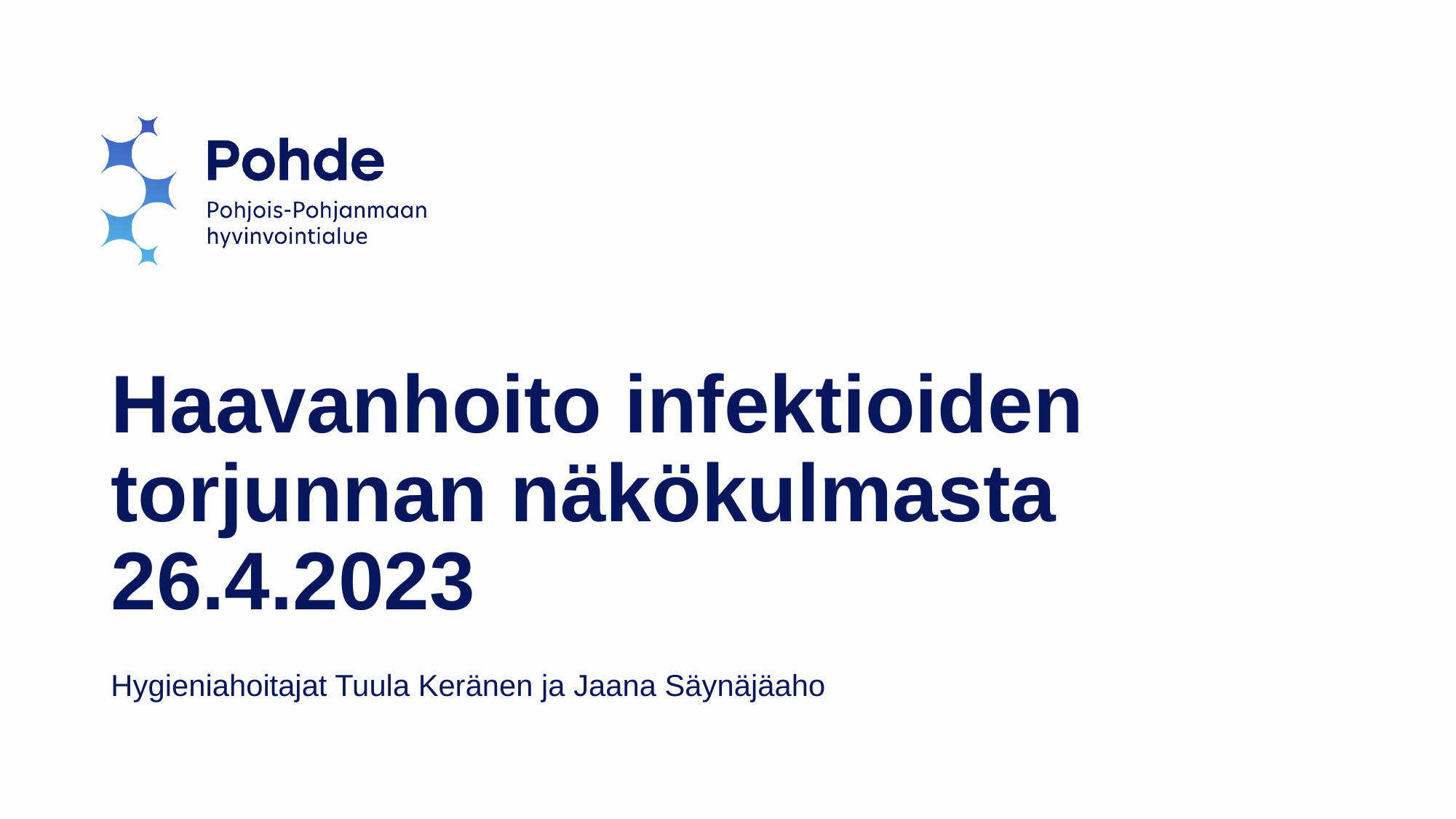

# Haavanhoito infektioiden torjunnan näkökulmasta 26.4.2023
Hygieniahoitajat Tuula Keränen ja Jaana Säynäjäaho